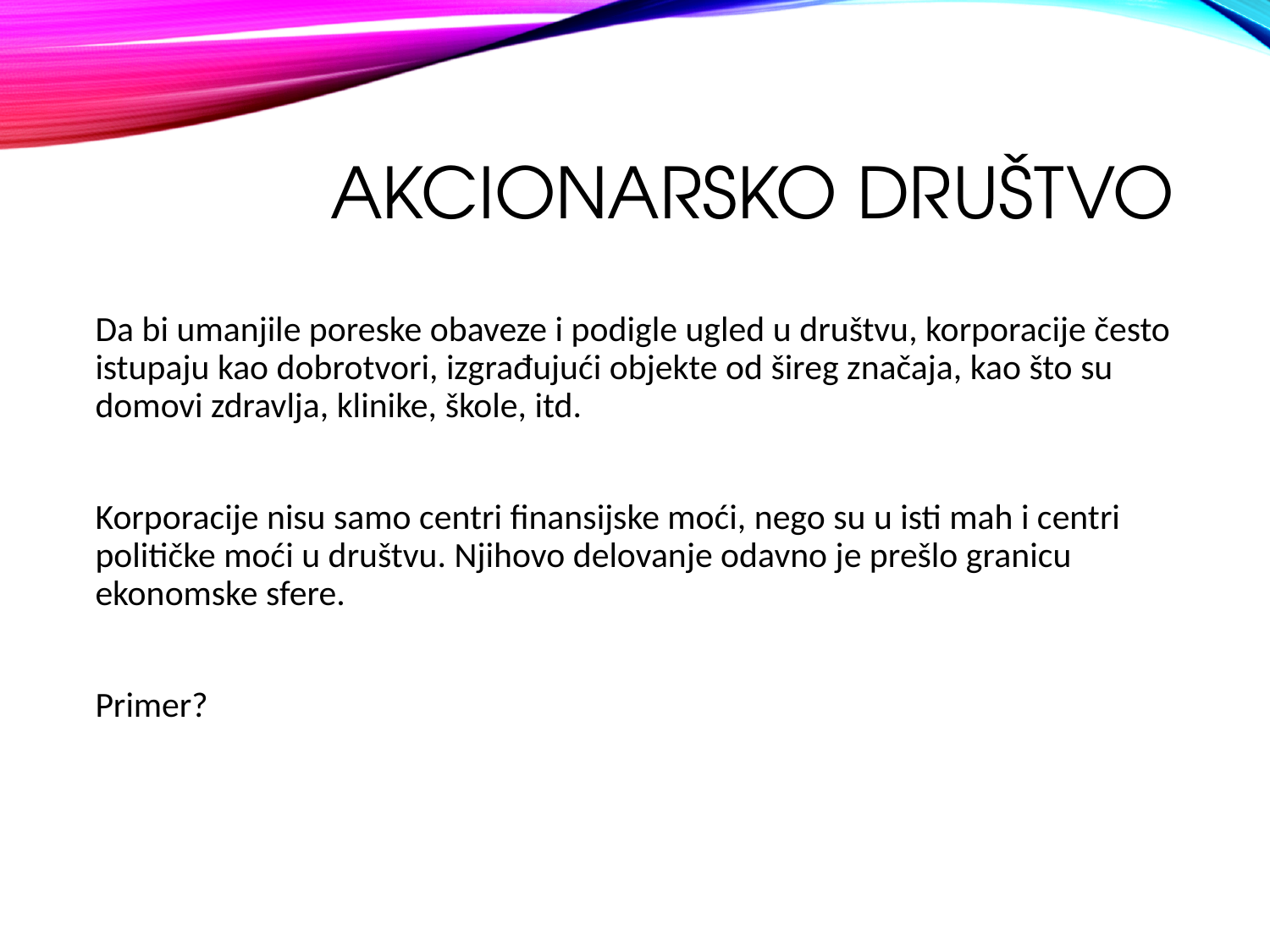

# Akcionarsko društvo
Da bi umanjile poreske obaveze i podigle ugled u društvu, korporacije često istupaju kao dobrotvori, izgrađujući objekte od šireg značaja, kao što su domovi zdravlja, klinike, škole, itd.

Korporacije nisu samo centri finansijske moći, nego su u isti mah i centri političke moći u društvu. Njihovo delovanje odavno je prešlo granicu ekonomske sfere.

Primer?